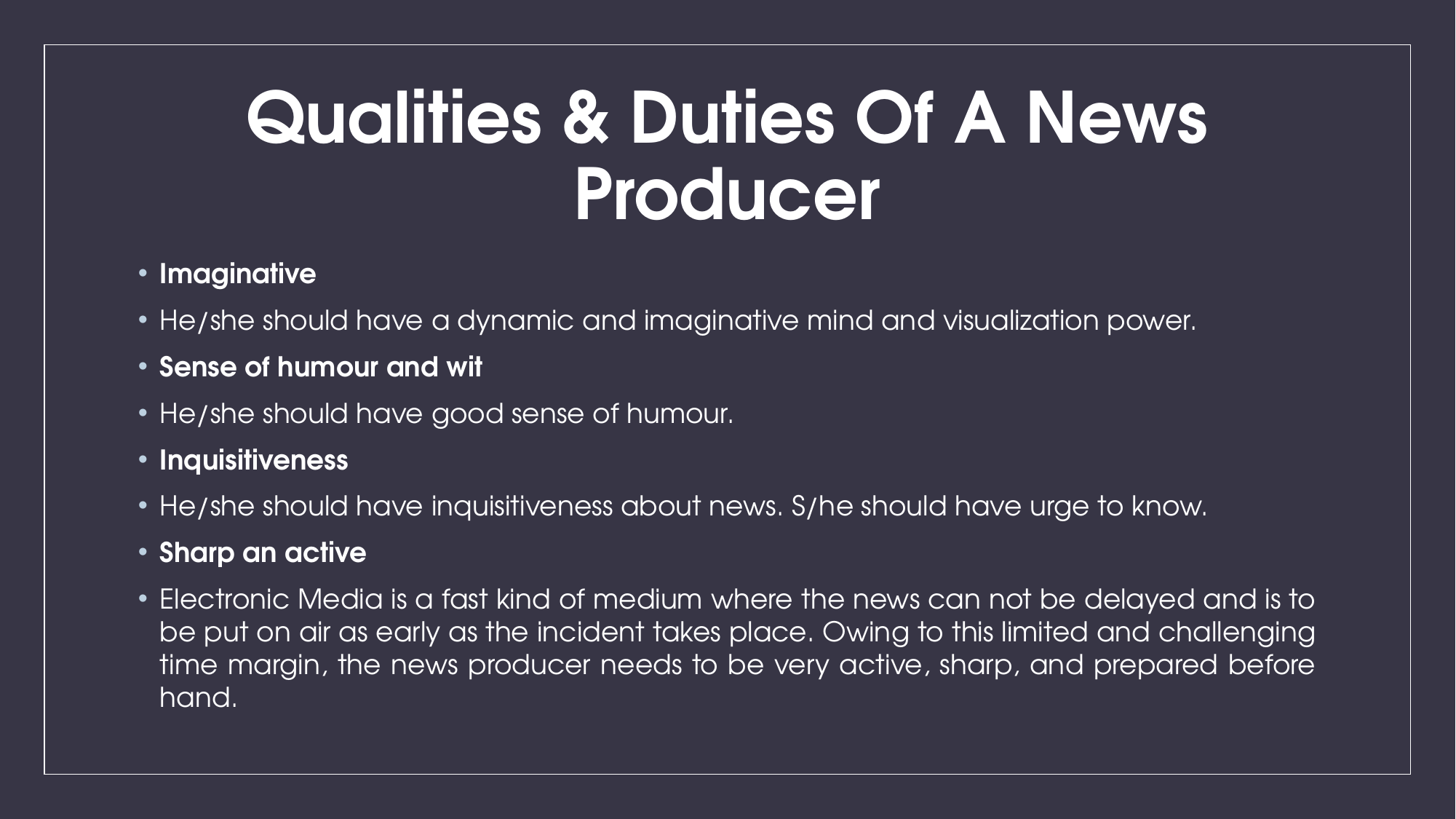

# Qualities & Duties Of A News Producer
Imaginative
He/she should have a dynamic and imaginative mind and visualization power.
Sense of humour and wit
He/she should have good sense of humour.
Inquisitiveness
He/she should have inquisitiveness about news. S/he should have urge to know.
Sharp an active
Electronic Media is a fast kind of medium where the news can not be delayed and is to be put on air as early as the incident takes place. Owing to this limited and challenging time margin, the news producer needs to be very active, sharp, and prepared before hand.